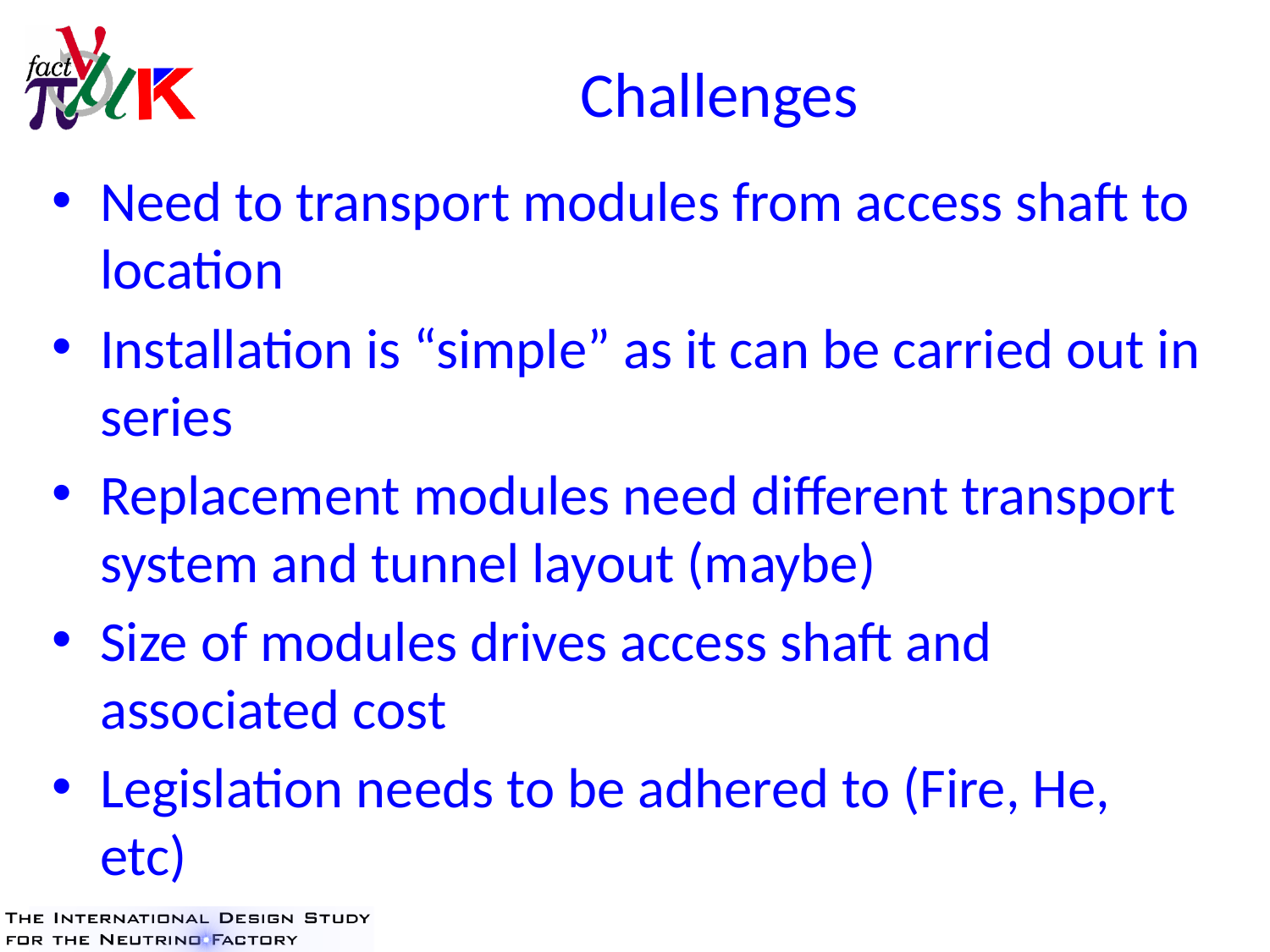

# Challenges
Need to transport modules from access shaft to location
Installation is “simple” as it can be carried out in series
Replacement modules need different transport system and tunnel layout (maybe)
Size of modules drives access shaft and associated cost
Legislation needs to be adhered to (Fire, He, etc)